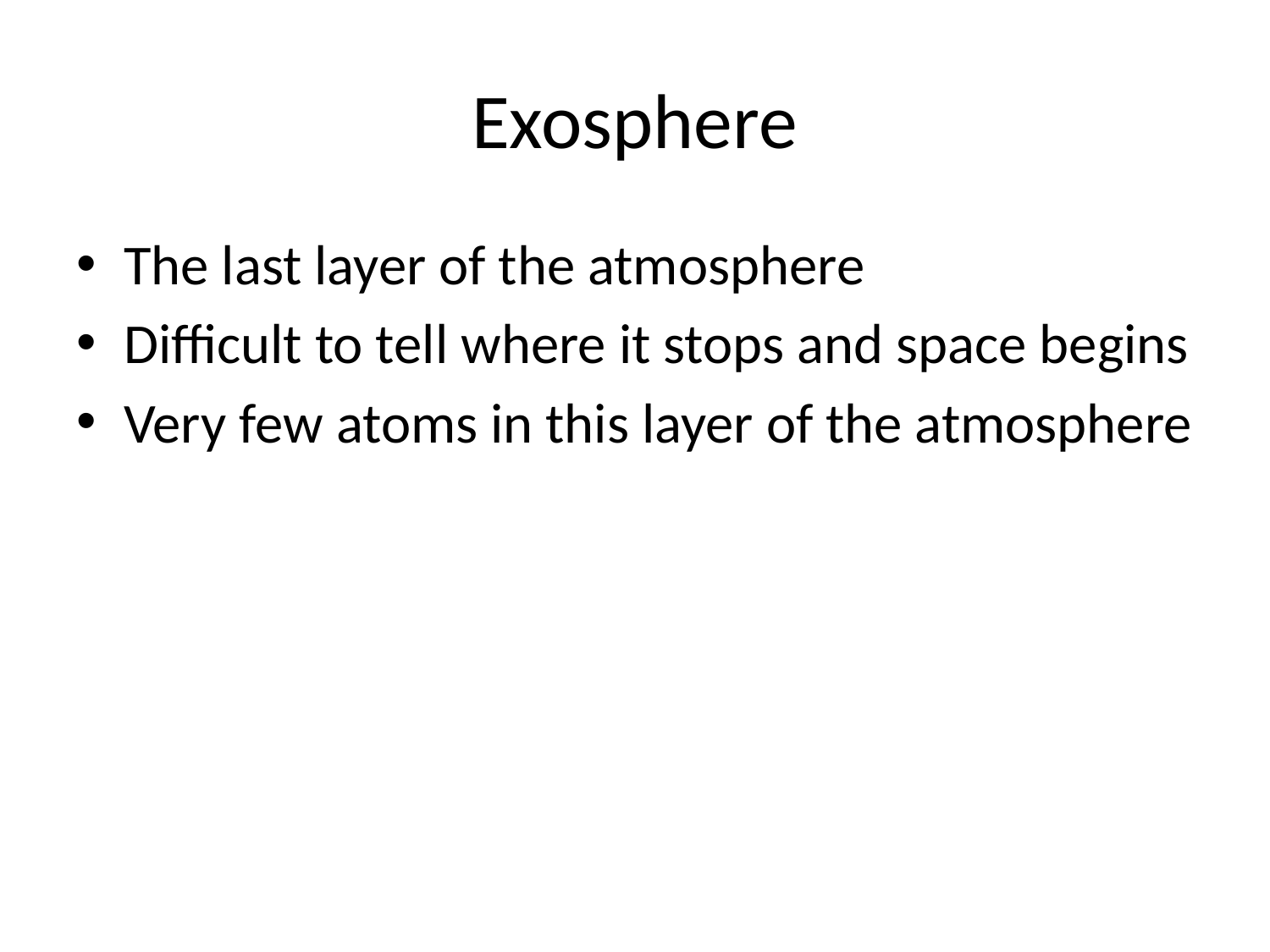

# Exosphere
The last layer of the atmosphere
Difficult to tell where it stops and space begins
Very few atoms in this layer of the atmosphere